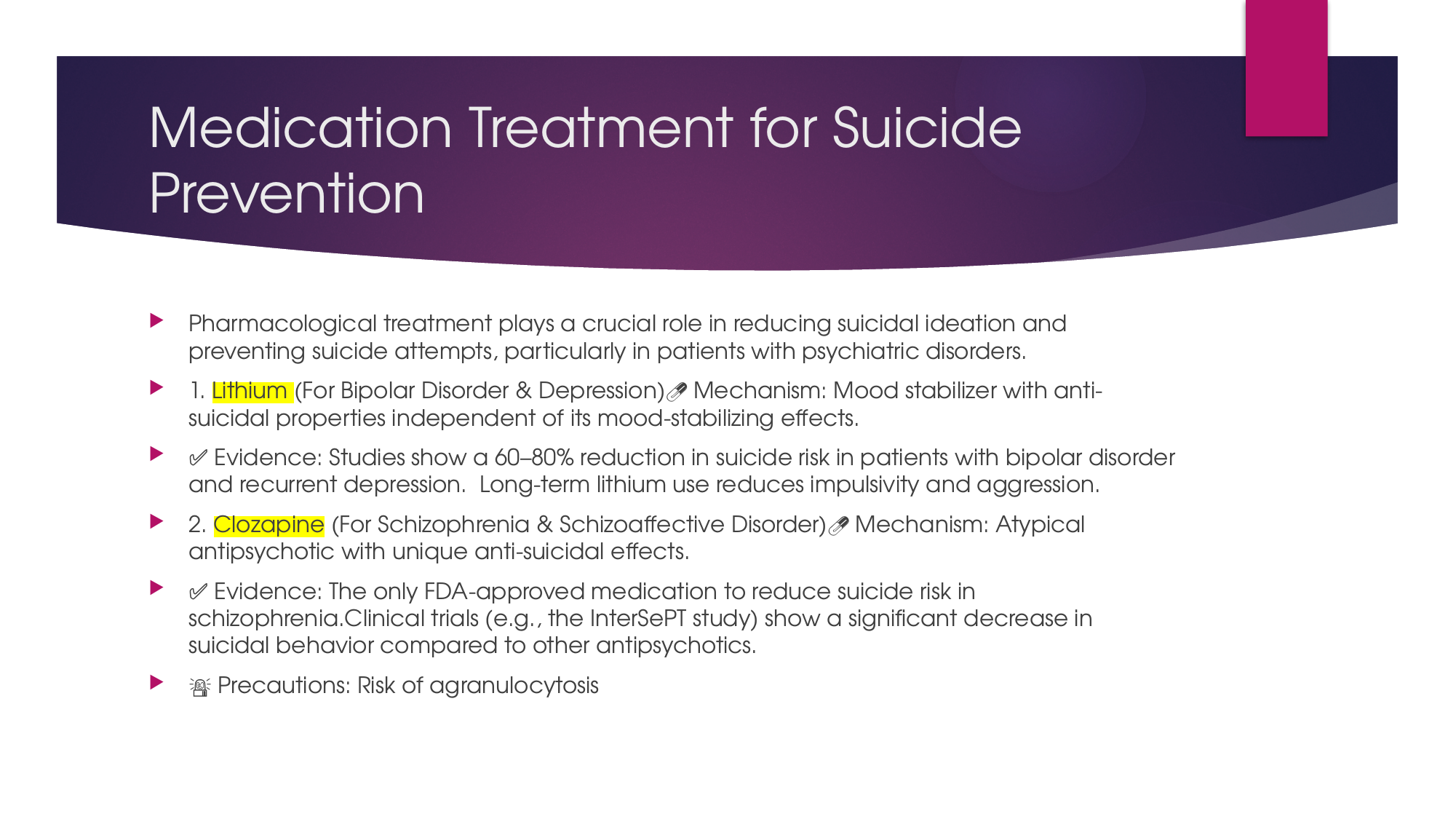

# Medication Treatment for Suicide Prevention
Pharmacological treatment plays a crucial role in reducing suicidal ideation and preventing suicide attempts, particularly in patients with psychiatric disorders.
1. Lithium (For Bipolar Disorder & Depression)💊 Mechanism: Mood stabilizer with anti-suicidal properties independent of its mood-stabilizing effects.
✅ Evidence: Studies show a 60–80% reduction in suicide risk in patients with bipolar disorder and recurrent depression.  Long-term lithium use reduces impulsivity and aggression.
2. Clozapine (For Schizophrenia & Schizoaffective Disorder)💊 Mechanism: Atypical antipsychotic with unique anti-suicidal effects.
✅ Evidence: The only FDA-approved medication to reduce suicide risk in schizophrenia.Clinical trials (e.g., the InterSePT study) show a significant decrease in suicidal behavior compared to other antipsychotics.
🚨 Precautions: Risk of agranulocytosis